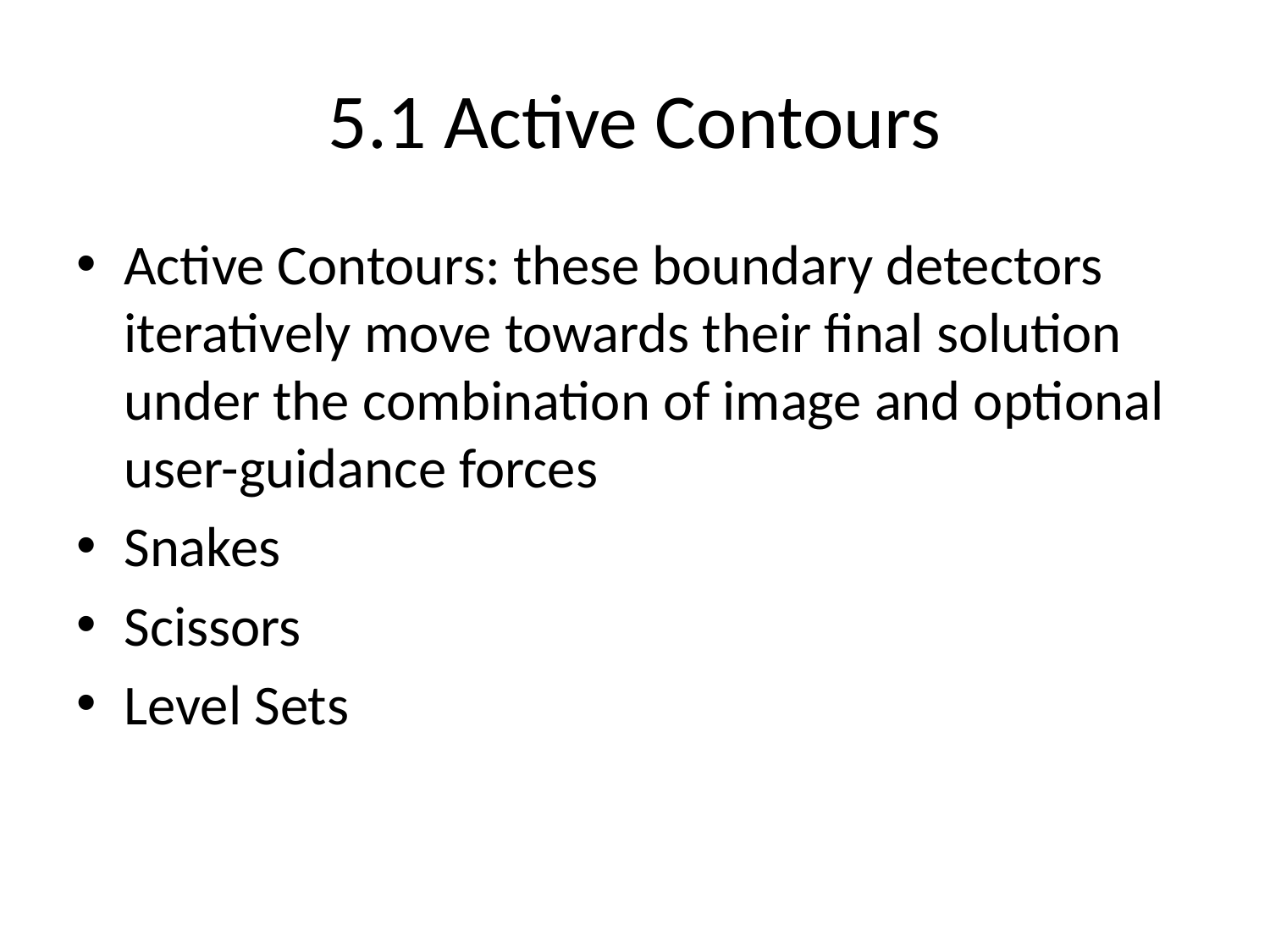

# 5.1 Active Contours
Active Contours: these boundary detectors iteratively move towards their final solution under the combination of image and optional user-guidance forces
Snakes
Scissors
Level Sets